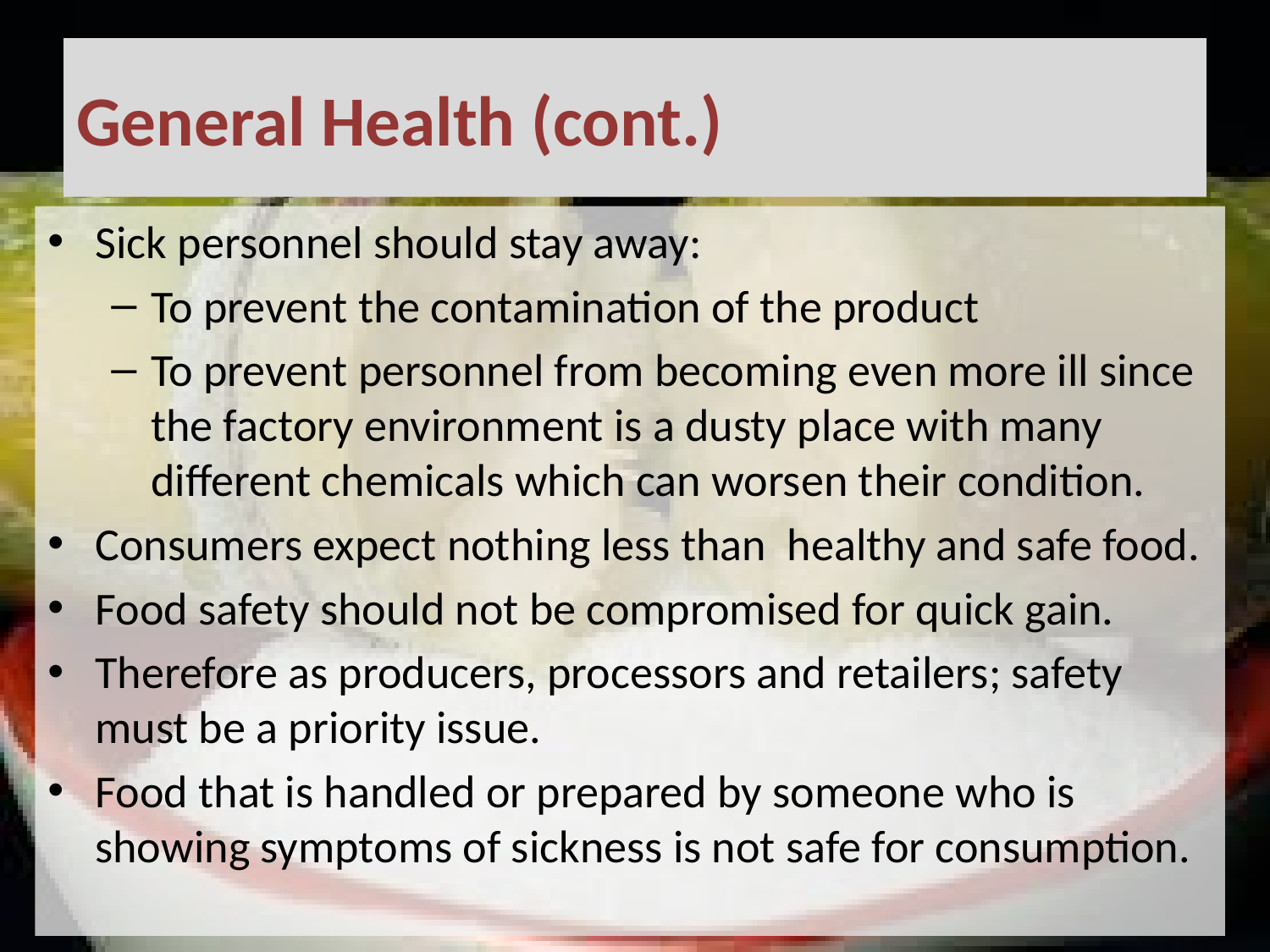

# General Health (cont.)
Sick personnel should stay away:
To prevent the contamination of the product
To prevent personnel from becoming even more ill since the factory environment is a dusty place with many different chemicals which can worsen their condition.
Consumers expect nothing less than  healthy and safe food.
Food safety should not be compromised for quick gain.
Therefore as producers, processors and retailers; safety must be a priority issue.
Food that is handled or prepared by someone who is showing symptoms of sickness is not safe for consumption.